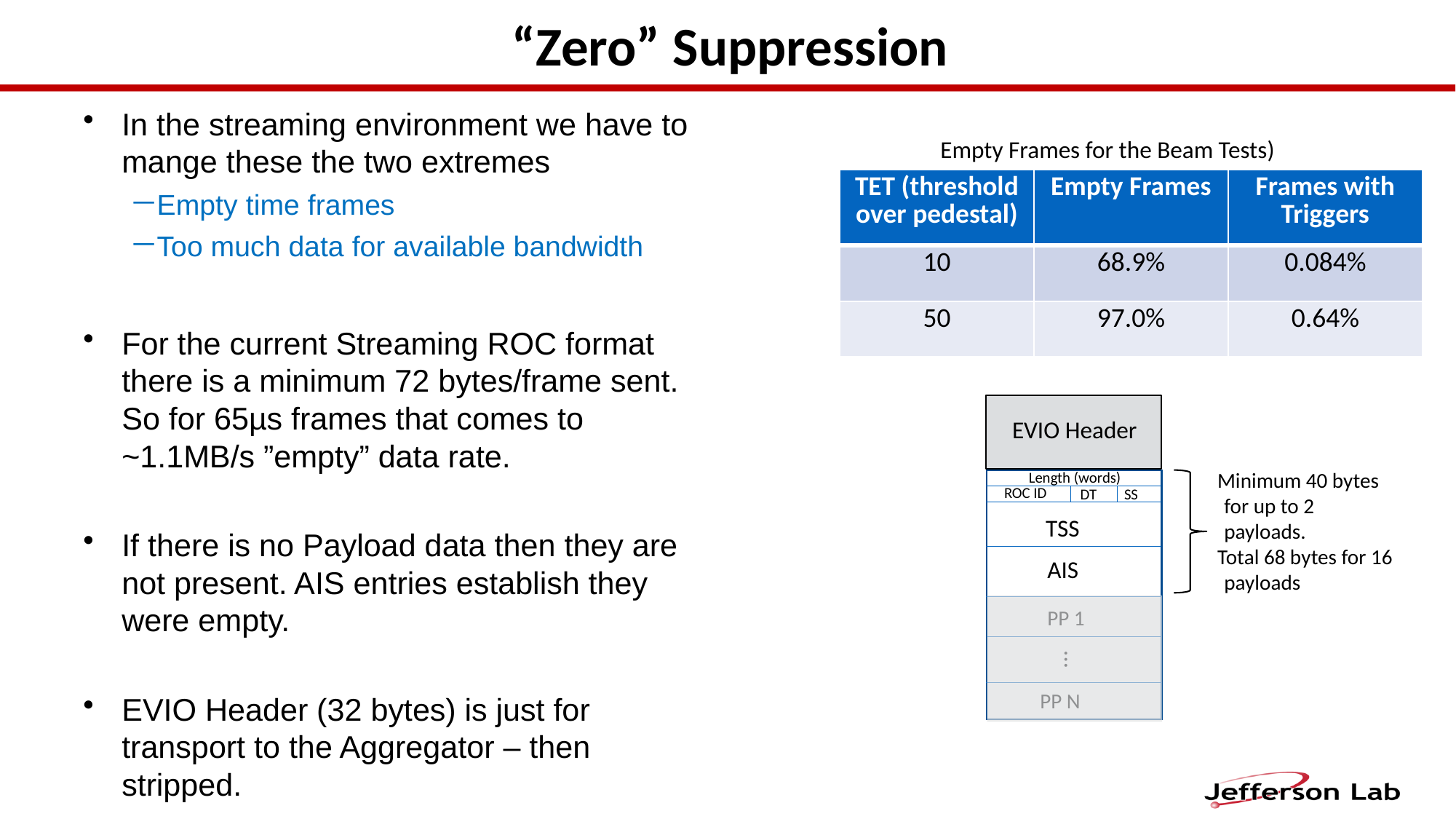

# “Zero” Suppression
In the streaming environment we have to mange these the two extremes
Empty time frames
Too much data for available bandwidth

For the current Streaming ROC format there is a minimum 72 bytes/frame sent. So for 65µs frames that comes to ~1.1MB/s ”empty” data rate.

If there is no Payload data then they are not present. AIS entries establish they were empty.

EVIO Header (32 bytes) is just for transport to the Aggregator – then stripped.
Empty Frames for the Beam Tests)
| TET (threshold over pedestal) | Empty Frames | Frames with Triggers |
| --- | --- | --- |
| 10 | 68.9% | 0.084% |
| 50 | 97.0% | 0.64% |

EVIO Header
Minimum 40 bytes for up to 2 payloads.
Total 68 bytes for 16 payloads
Length (words)

ROC ID
DT
SS
TSS
AIS

PP 1
…
PP N